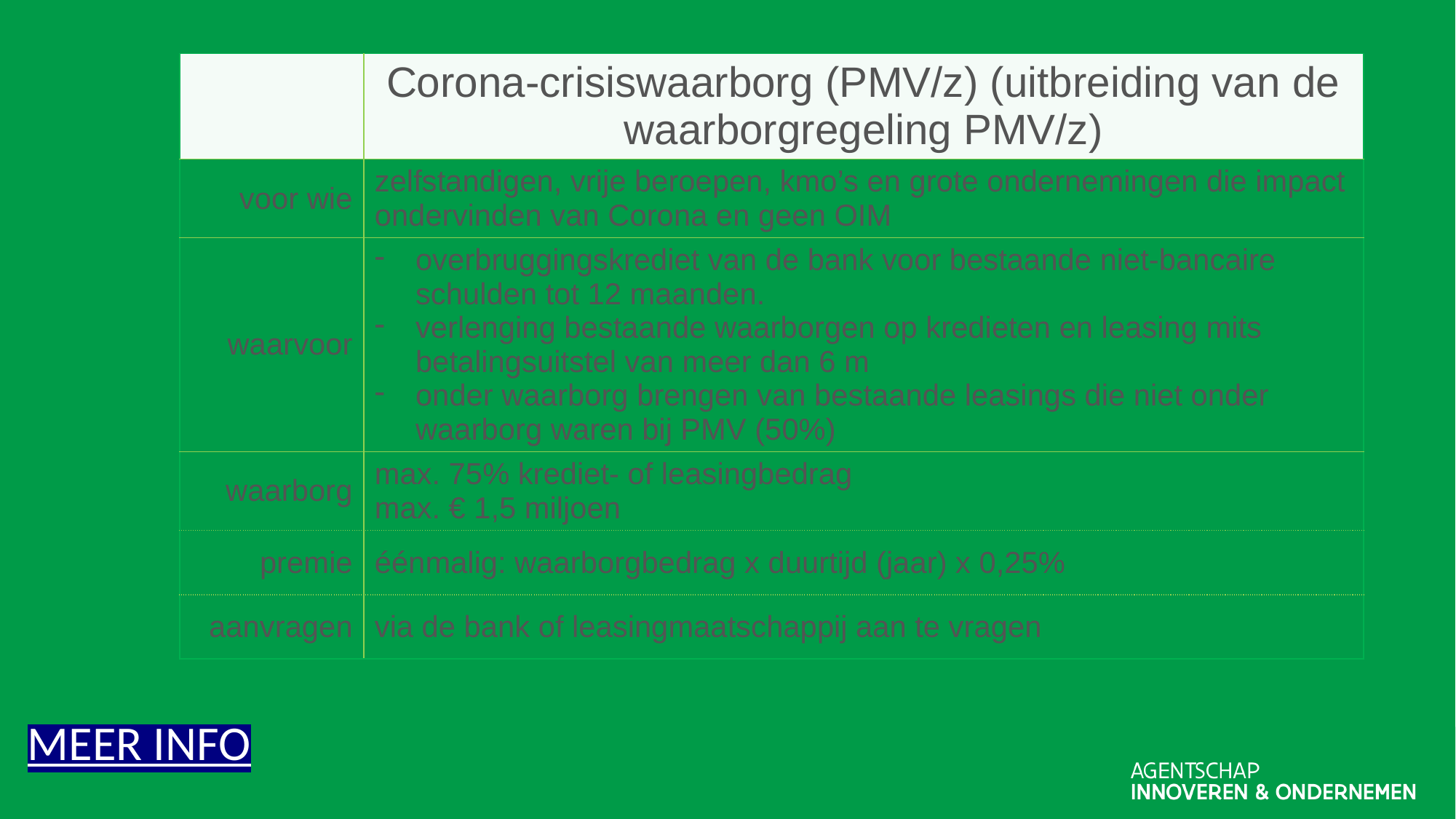

|  | Corona-crisiswaarborg (PMV/z) (uitbreiding van de waarborgregeling PMV/z) |
| --- | --- |
| voor wie | zelfstandigen, vrije beroepen, kmo’s en grote ondernemingen die impact ondervinden van Corona en geen OIM |
| waarvoor | overbruggingskrediet van de bank voor bestaande niet-bancaire schulden tot 12 maanden. verlenging bestaande waarborgen op kredieten en leasing mits betalingsuitstel van meer dan 6 m onder waarborg brengen van bestaande leasings die niet onder waarborg waren bij PMV (50%) |
| waarborg | max. 75% krediet- of leasingbedrag max. € 1,5 miljoen |
| premie | éénmalig: waarborgbedrag x duurtijd (jaar) x 0,25% |
| aanvragen | via de bank of leasingmaatschappij aan te vragen |
MEER INFO